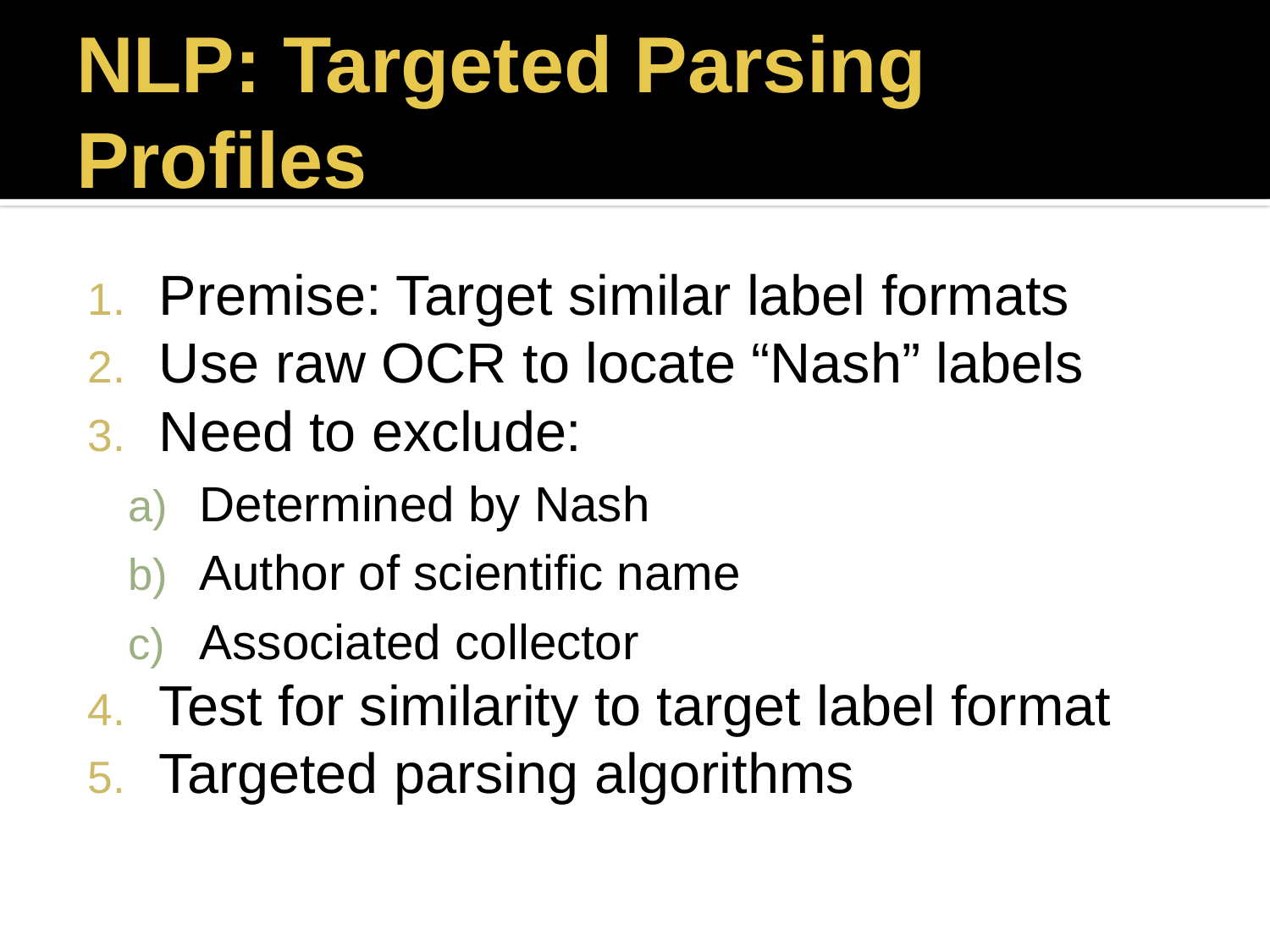

# NLP: Targeted Parsing Profiles
Premise: Target similar label formats
Use raw OCR to locate “Nash” labels
Need to exclude:
Determined by Nash
Author of scientific name
Associated collector
Test for similarity to target label format
Targeted parsing algorithms